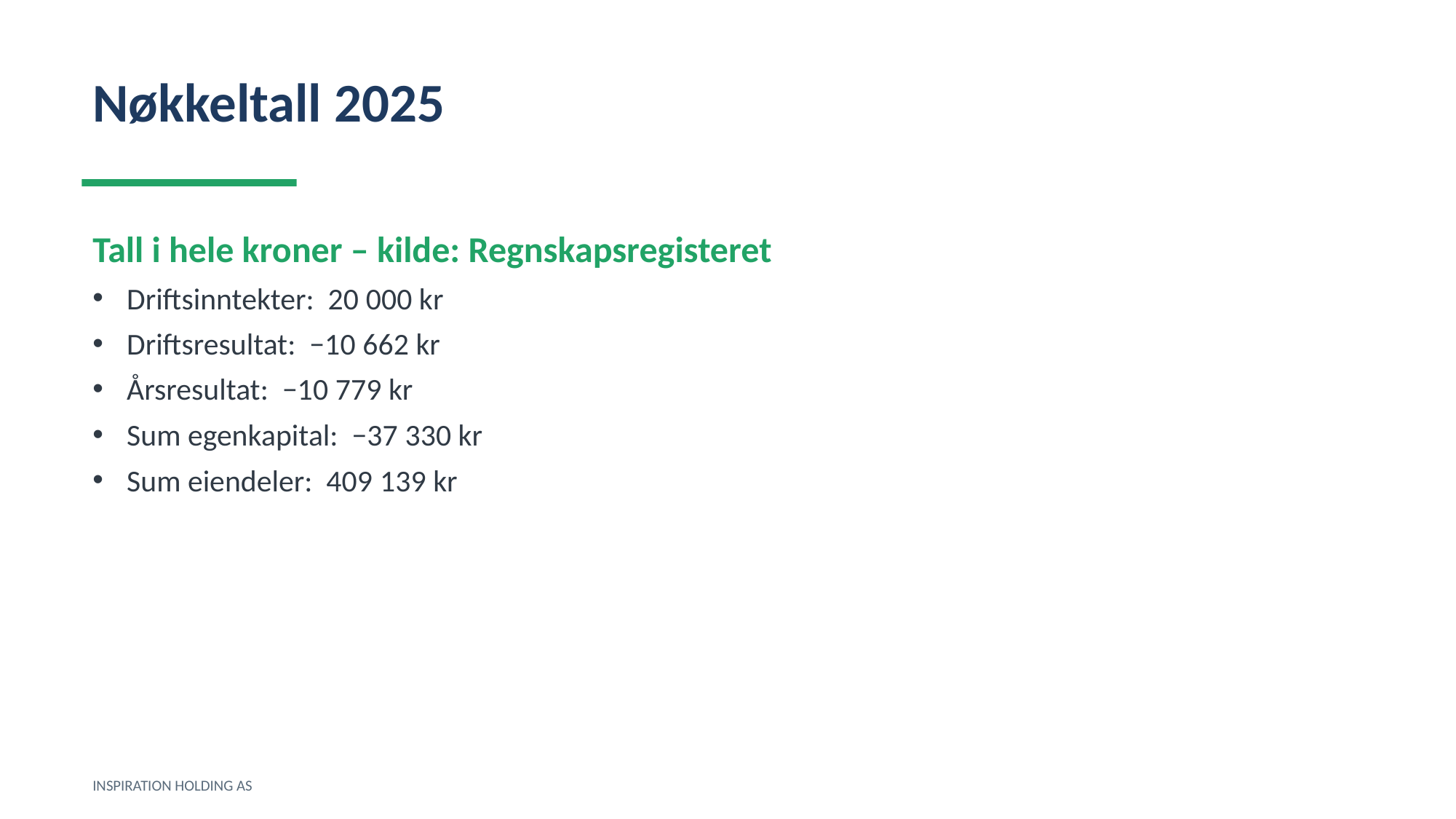

Nøkkeltall 2025

Tall i hele kroner – kilde: Regnskapsregisteret
Driftsinntekter:  20 000 kr
Driftsresultat:  −10 662 kr
Årsresultat:  −10 779 kr
Sum egenkapital:  −37 330 kr
Sum eiendeler:  409 139 kr
INSPIRATION HOLDING AS